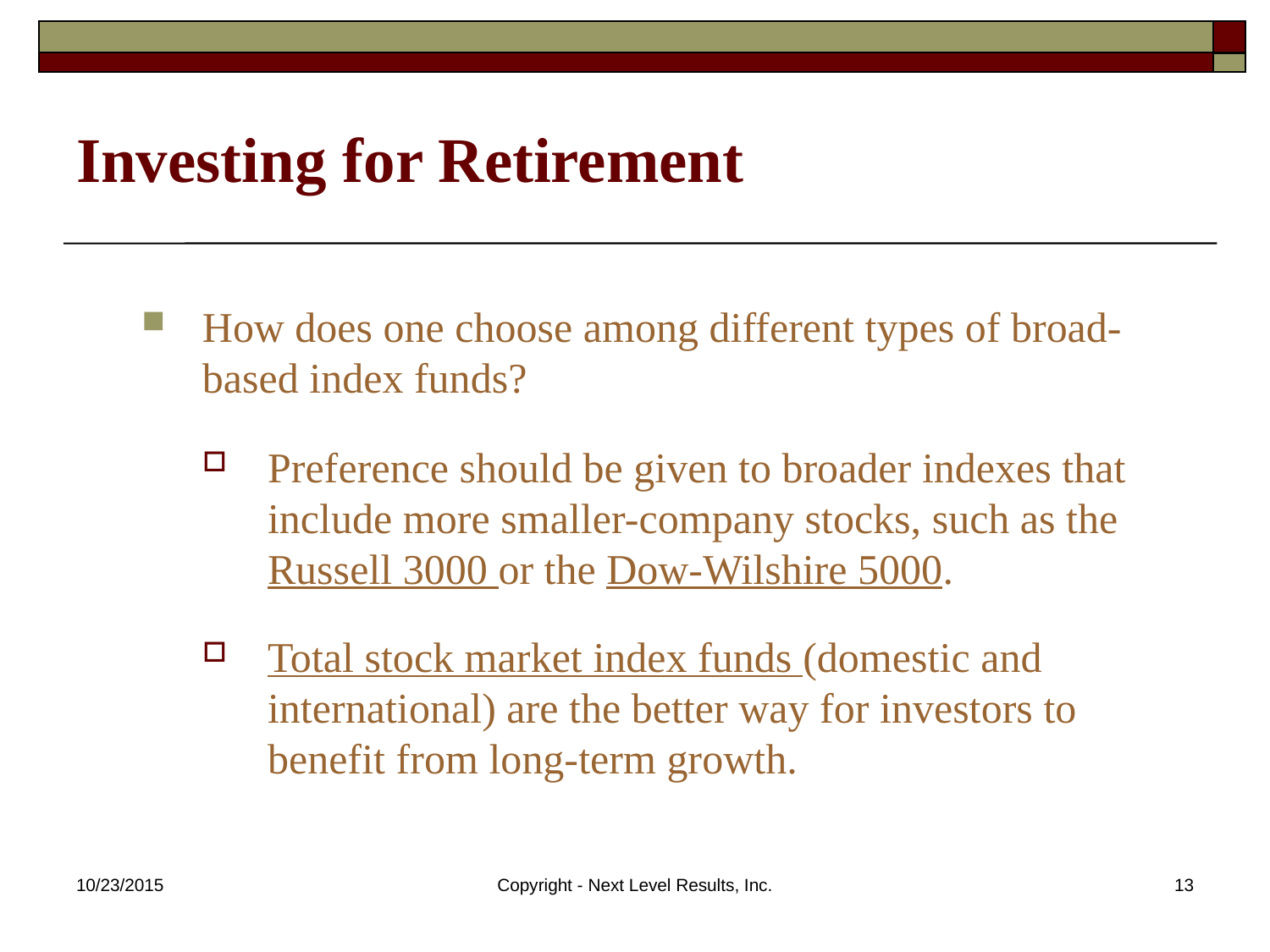

# Investing for Retirement

How does one choose among different types of broad-based index funds?

Preference should be given to broader indexes that include more smaller-company stocks, such as the Russell 3000 or the Dow-Wilshire 5000.

Total stock market index funds (domestic and international) are the better way for investors to benefit from long-term growth.
10/23/2015
Copyright - Next Level Results, Inc.
13